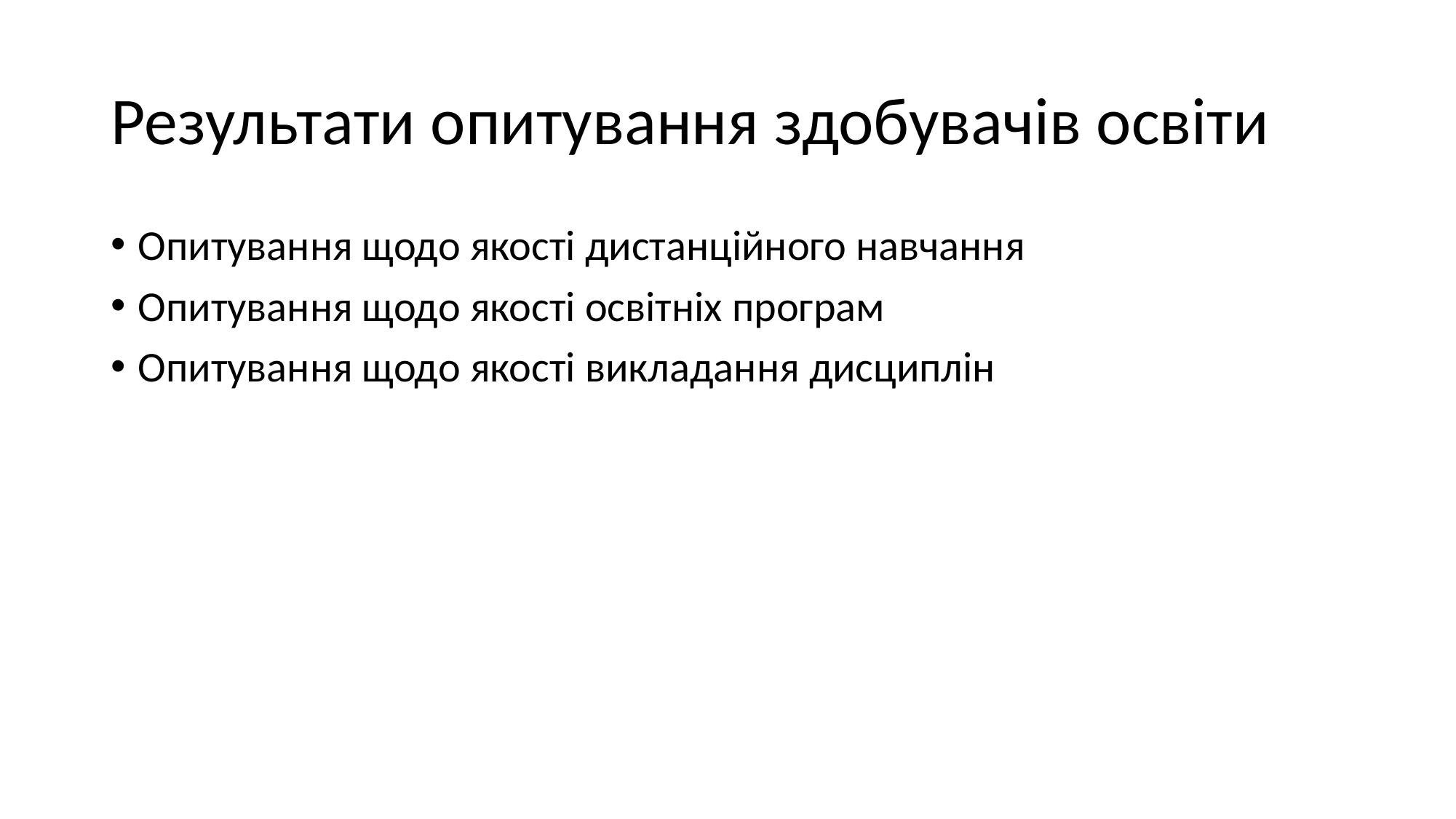

# Результати опитування здобувачів освіти
Опитування щодо якості дистанційного навчання
Опитування щодо якості освітніх програм
Опитування щодо якості викладання дисциплін